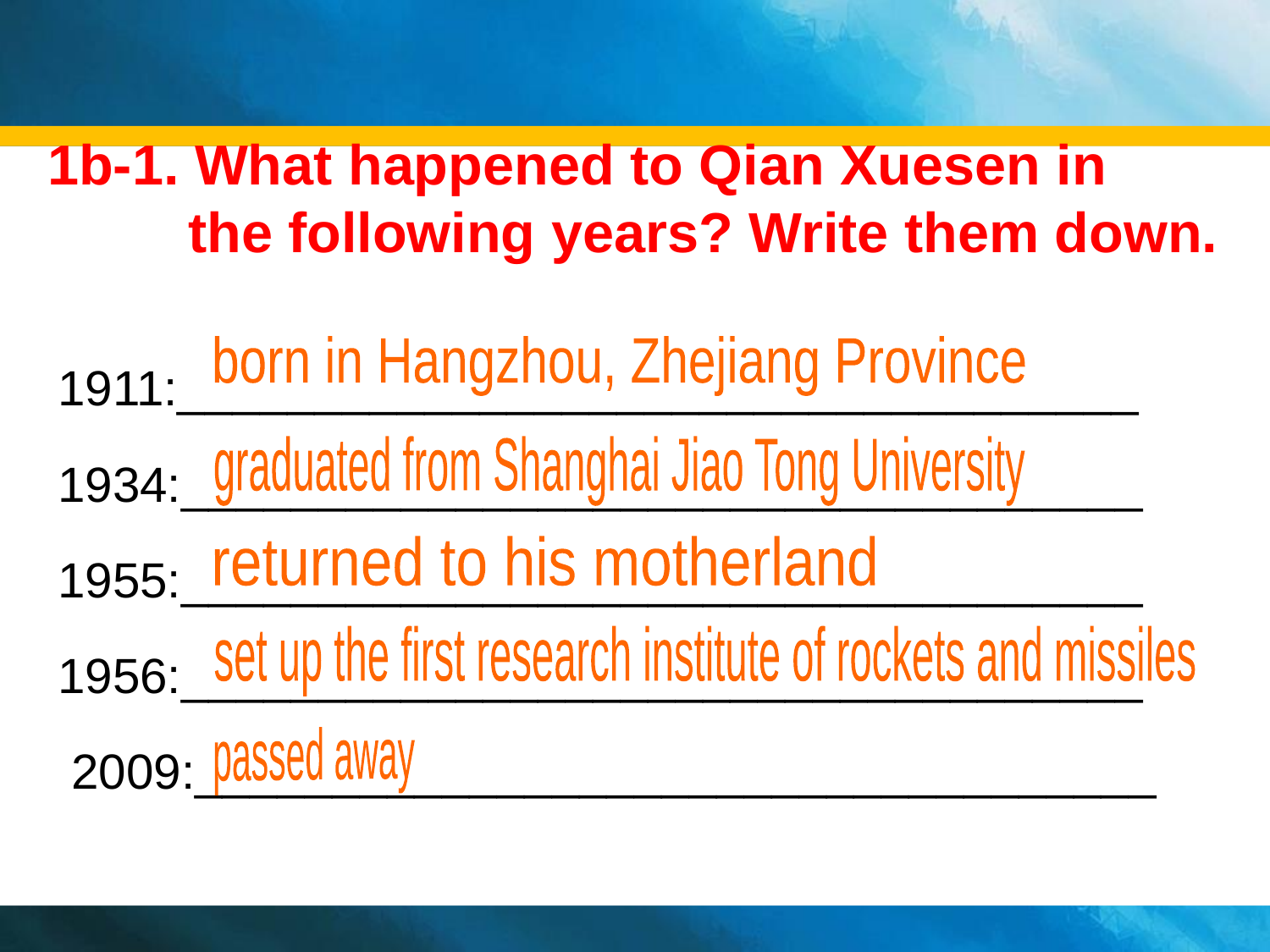

# 1b-1. What happened to Qian Xuesen in the following years? Write them down.
1911:___________________________________
1934:___________________________________
1955:___________________________________
1956:___________________________________
 2009:___________________________________
born in Hangzhou, Zhejiang Province
graduated from Shanghai Jiao Tong University
returned to his motherland
set up the first research institute of rockets and missiles
passed away